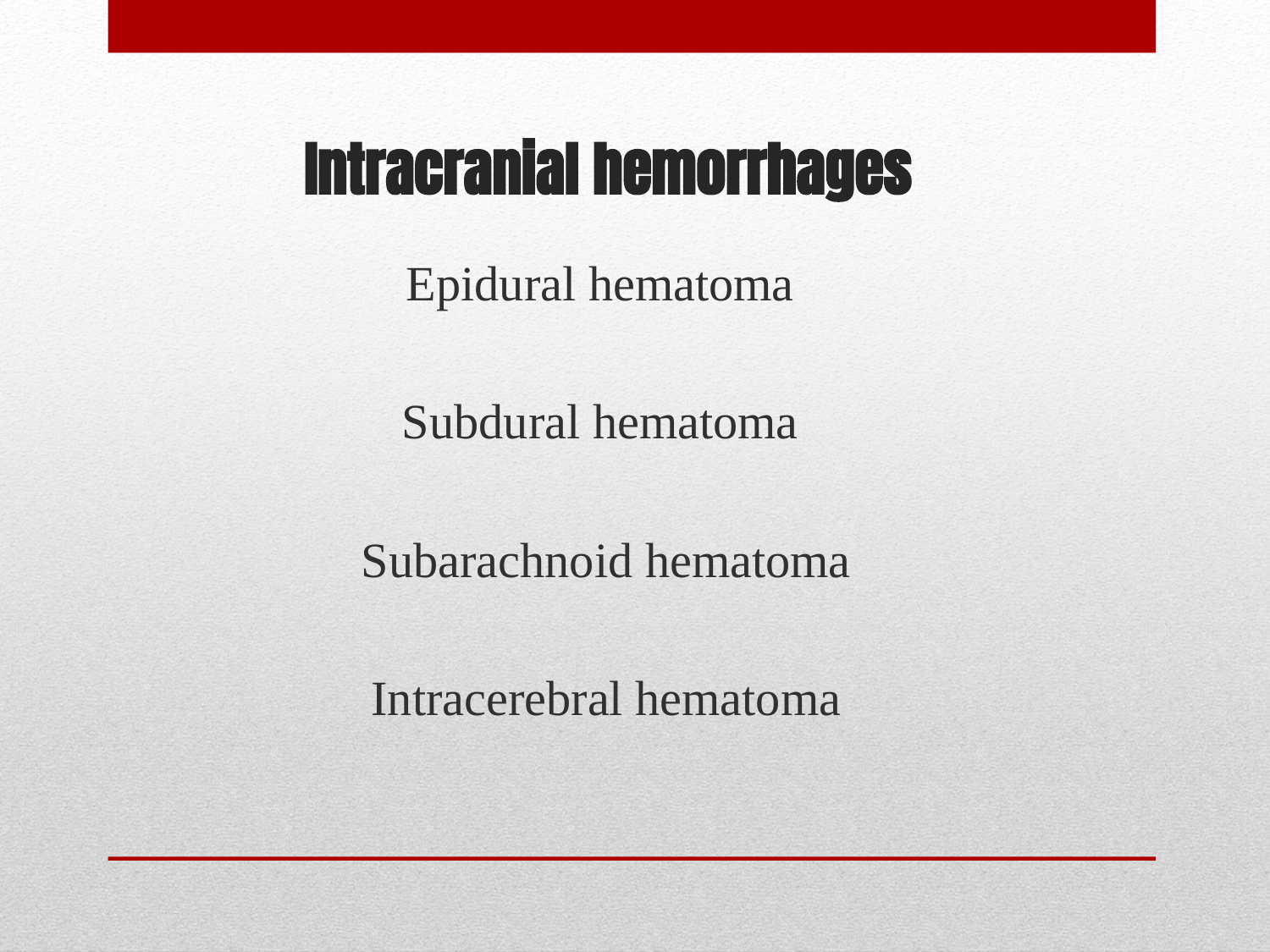

# Intracranial hemorrhages
Epidural hematoma

Subdural hematoma

Subarachnoid hematoma

Intracerebral hematoma